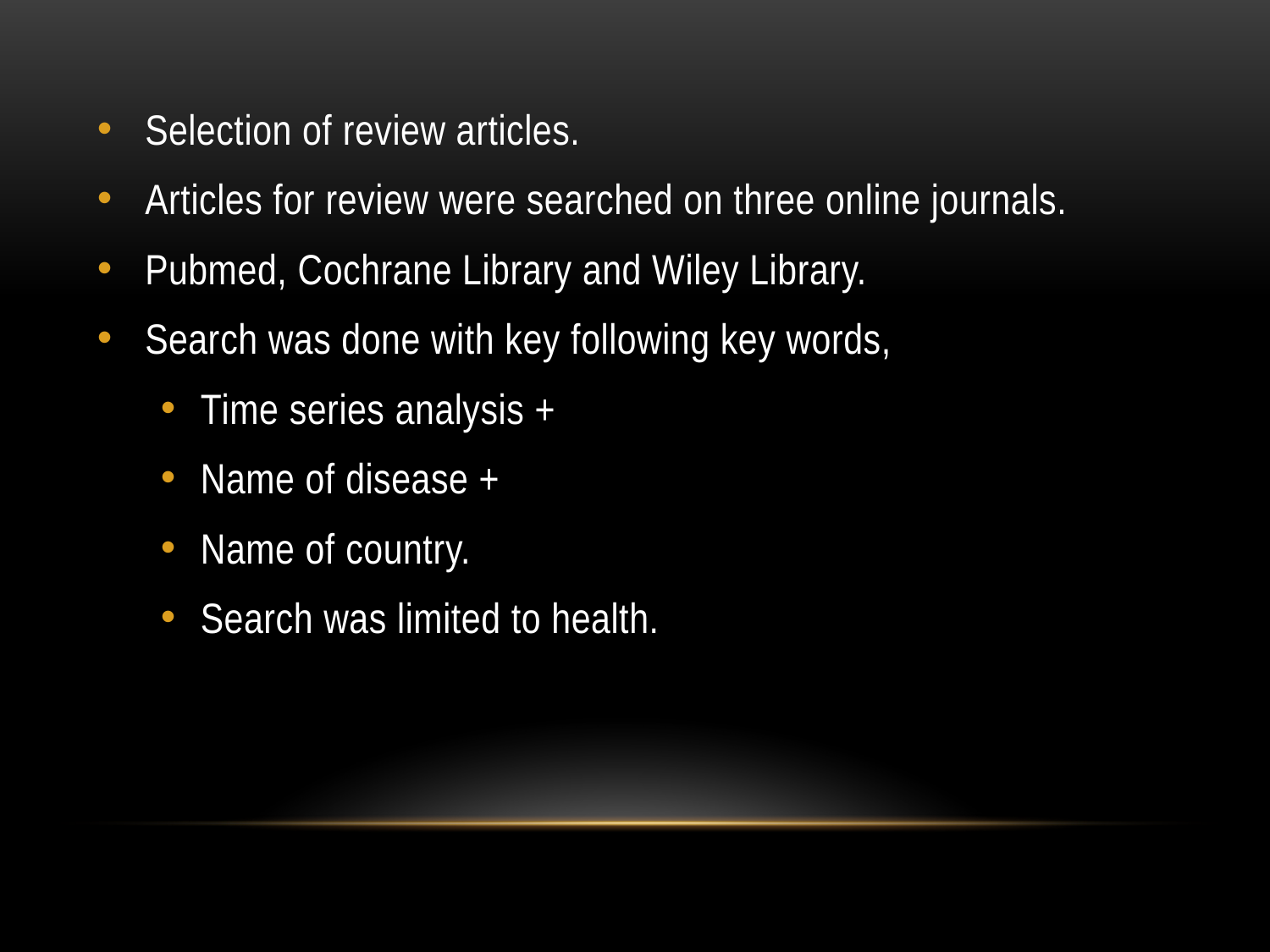

Selection of review articles.
Articles for review were searched on three online journals.
Pubmed, Cochrane Library and Wiley Library.
Search was done with key following key words,
Time series analysis +
Name of disease +
Name of country.
Search was limited to health.